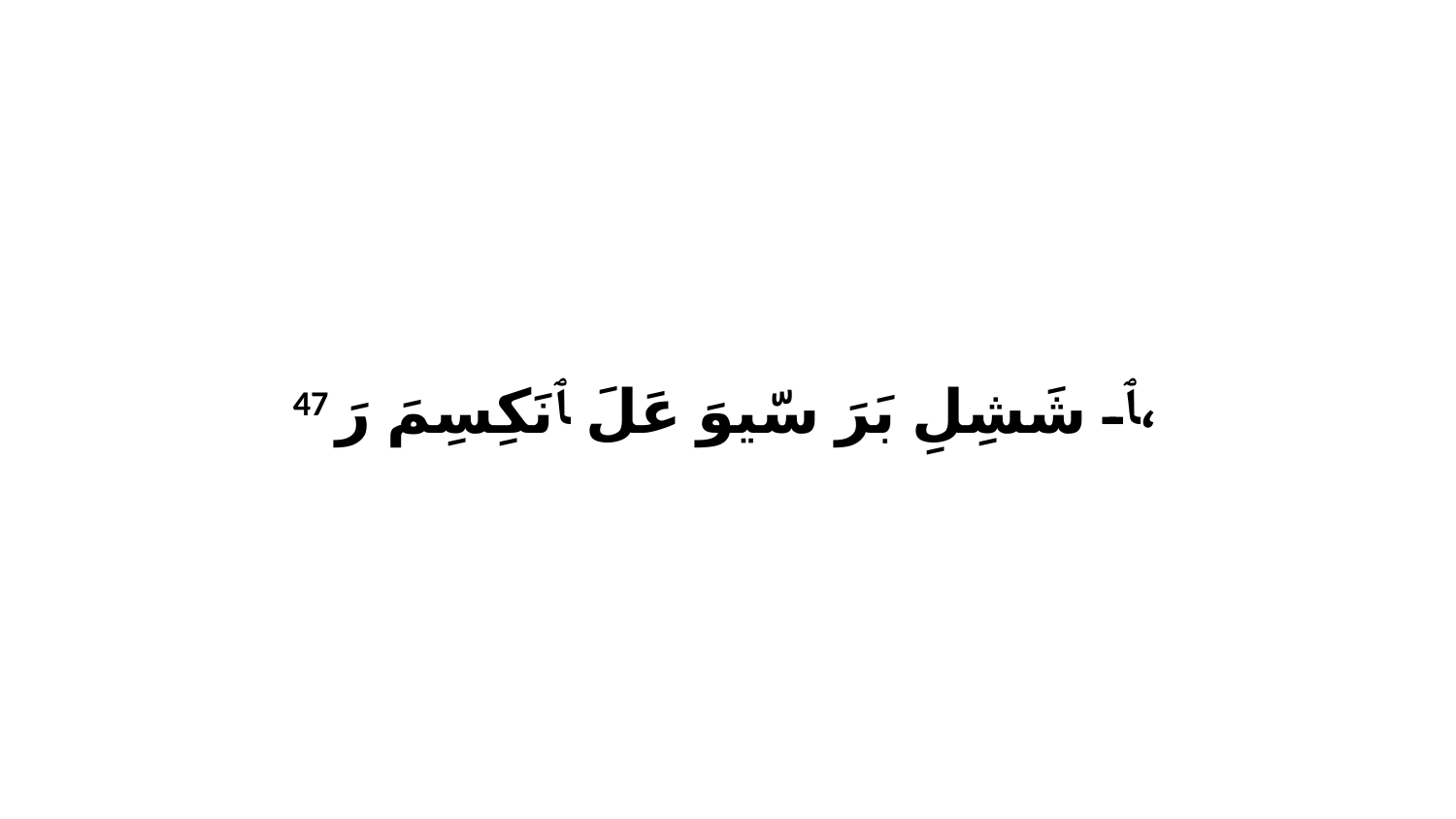

47 ﭑ شَشِلِ بَرَ سّيوَ عَلَ ﭑ نَكِسِمَ رَ،